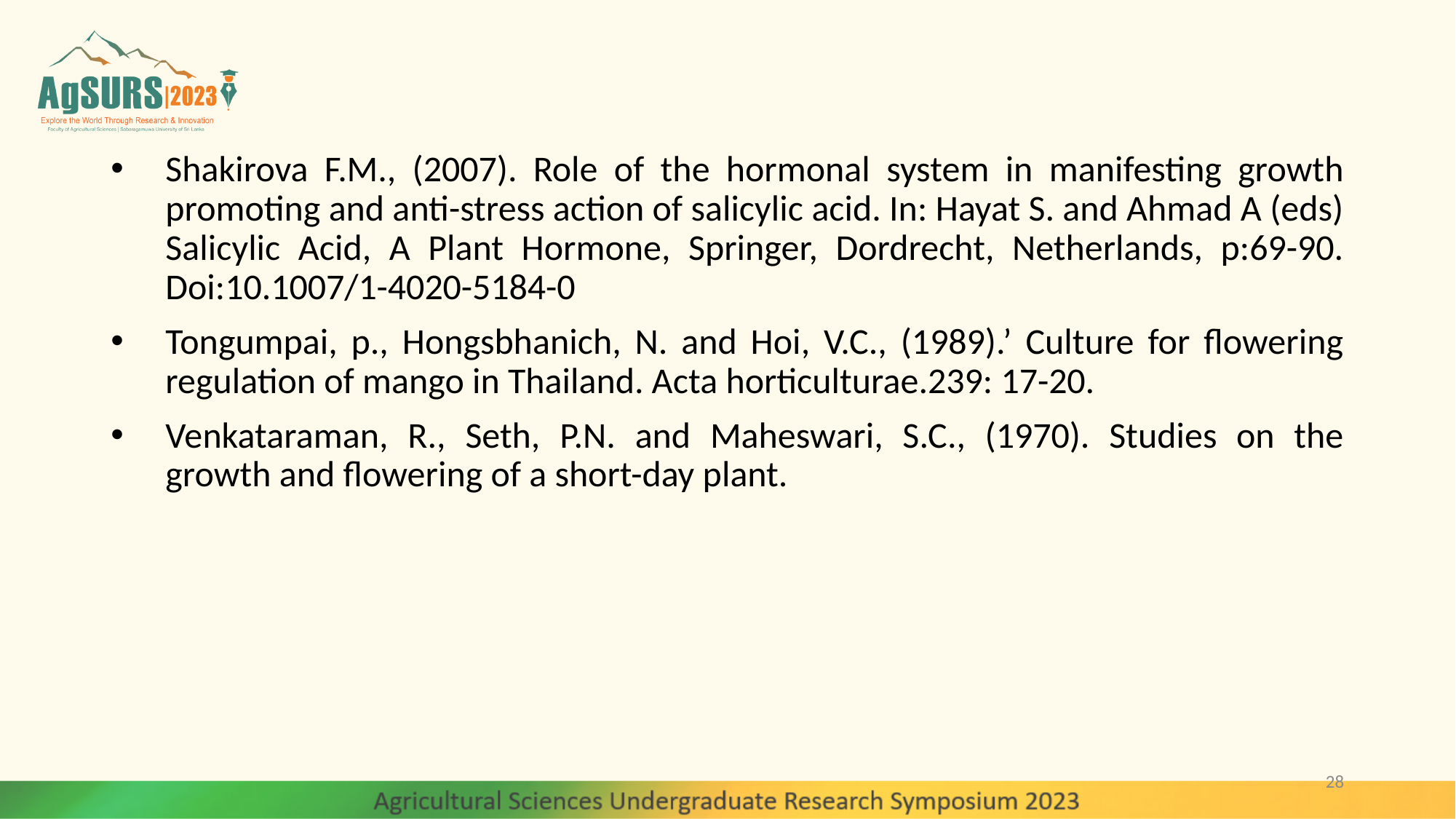

Shakirova F.M., (2007). Role of the hormonal system in manifesting growth promoting and anti-stress action of salicylic acid. In: Hayat S. and Ahmad A (eds) Salicylic Acid, A Plant Hormone, Springer, Dordrecht, Netherlands, p:69-90. Doi:10.1007/1-4020-5184-0
Tongumpai, p., Hongsbhanich, N. and Hoi, V.C., (1989).’ Culture for flowering regulation of mango in Thailand. Acta horticulturae.239: 17-20.
Venkataraman, R., Seth, P.N. and Maheswari, S.C., (1970). Studies on the growth and flowering of a short-day plant.

28